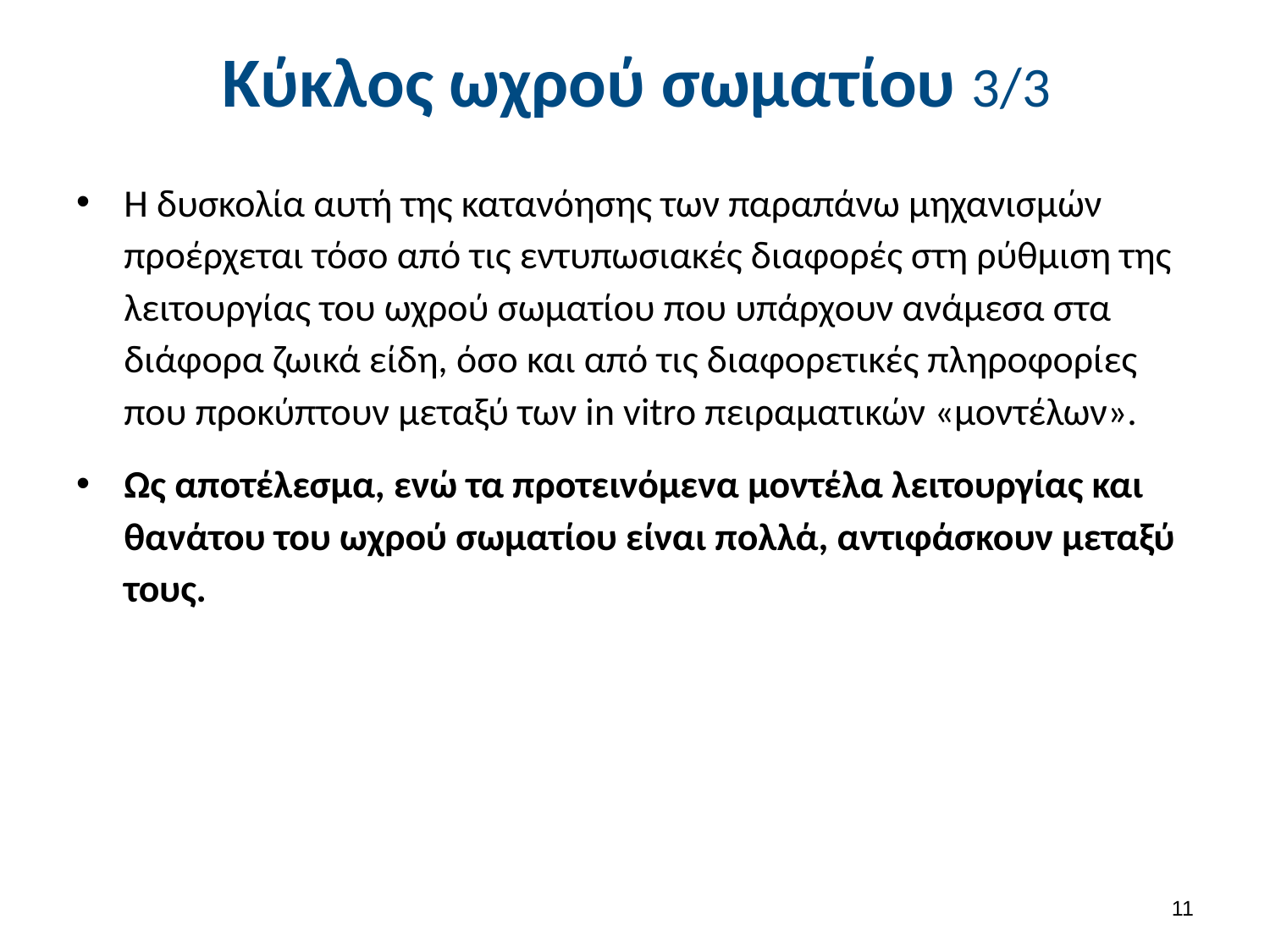

# Κύκλος ωχρού σωματίου 3/3
Η δυσκολία αυτή της κατανόησης των παραπάνω μηχανισμών προέρχεται τόσο από τις εντυπωσιακές διαφορές στη ρύθμιση της λειτουργίας του ωχρού σωματίου που υπάρχουν ανάμεσα στα διάφορα ζωικά είδη, όσο και από τις διαφορετικές πληροφορίες που προκύπτουν μεταξύ των in vitro πειραματικών «μοντέλων».
Ως αποτέλεσμα, ενώ τα προτεινόμενα μοντέλα λειτουργίας και θανάτου του ωχρού σωματίου είναι πολλά, αντιφάσκουν μεταξύ τους.
11